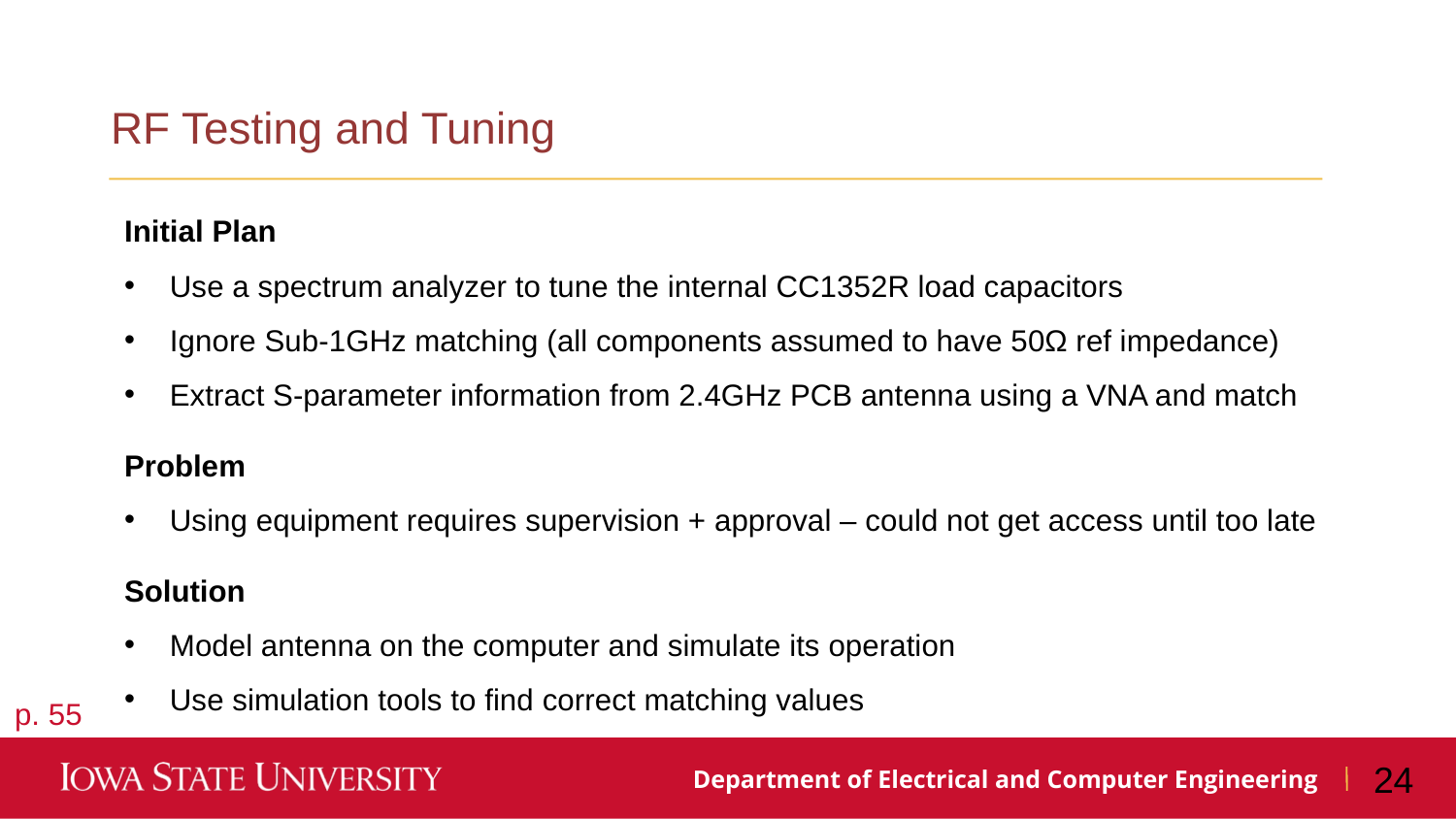

RF Testing and Tuning

Initial Plan
Use a spectrum analyzer to tune the internal CC1352R load capacitors
Ignore Sub-1GHz matching (all components assumed to have 50Ω ref impedance)
Extract S-parameter information from 2.4GHz PCB antenna using a VNA and match
Problem
Using equipment requires supervision + approval – could not get access until too late
Solution
Model antenna on the computer and simulate its operation
Use simulation tools to find correct matching values

p. 55